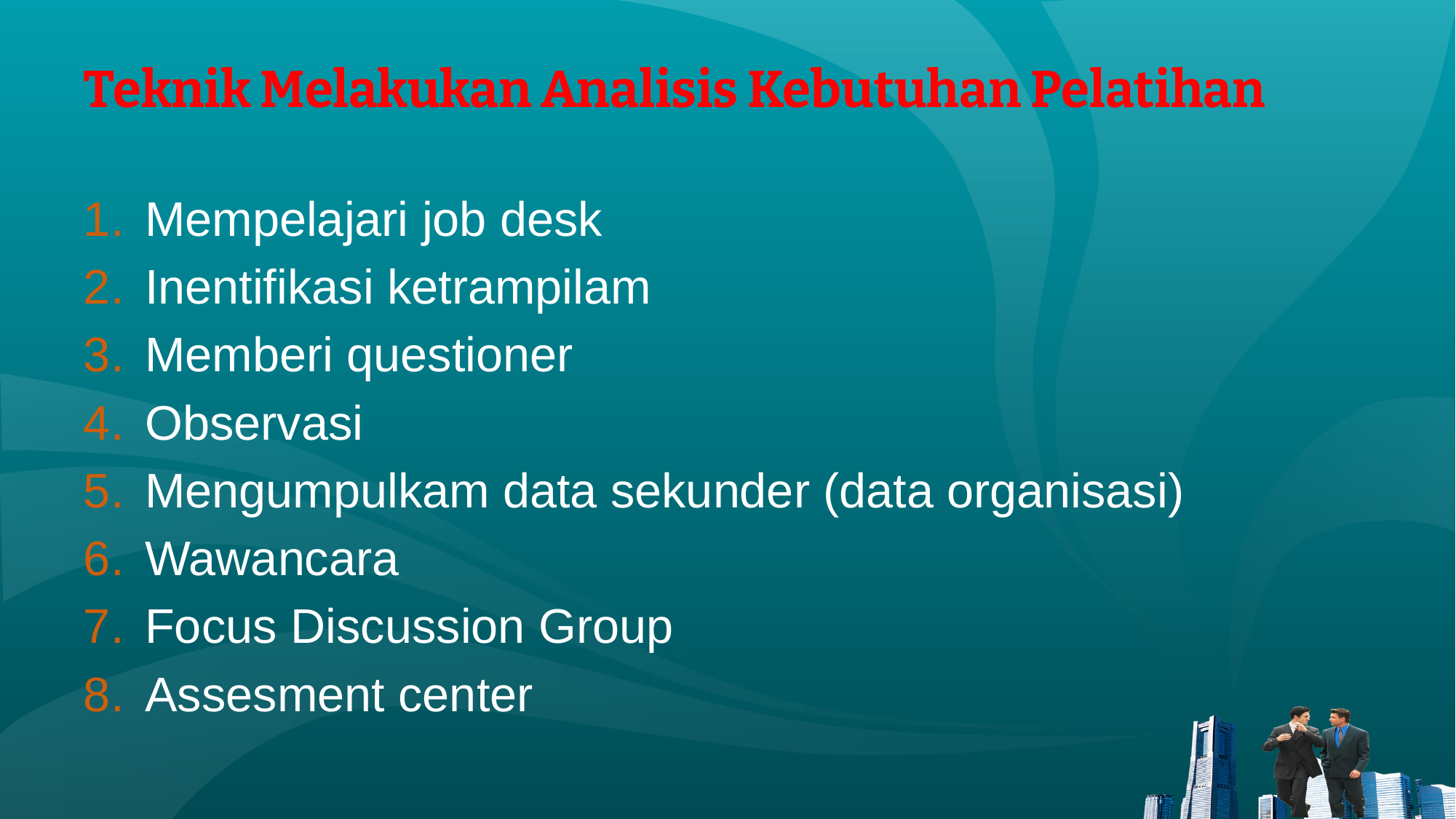

# Teknik Melakukan Analisis Kebutuhan Pelatihan
Mempelajari job desk
Inentifikasi ketrampilam
Memberi questioner
Observasi
Mengumpulkam data sekunder (data organisasi)
Wawancara
Focus Discussion Group
Assesment center